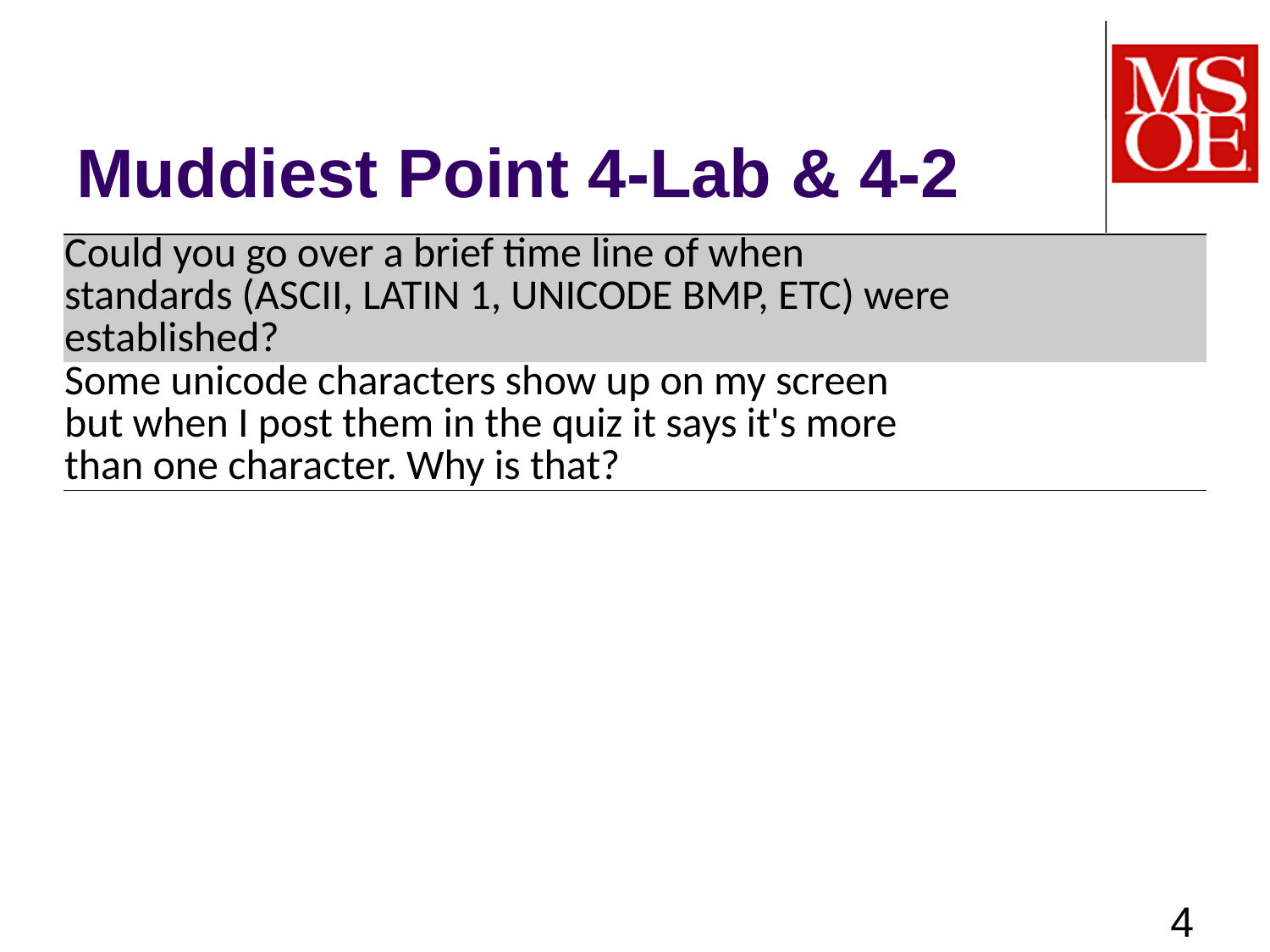

# Muddiest Point 4-Lab & 4-2
| Could you go over a brief time line of when standards (ASCII, LATIN 1, UNICODE BMP, ETC) were established? |  |
| --- | --- |
| Some unicode characters show up on my screen but when I post them in the quiz it says it's more than one character. Why is that? |  |
4